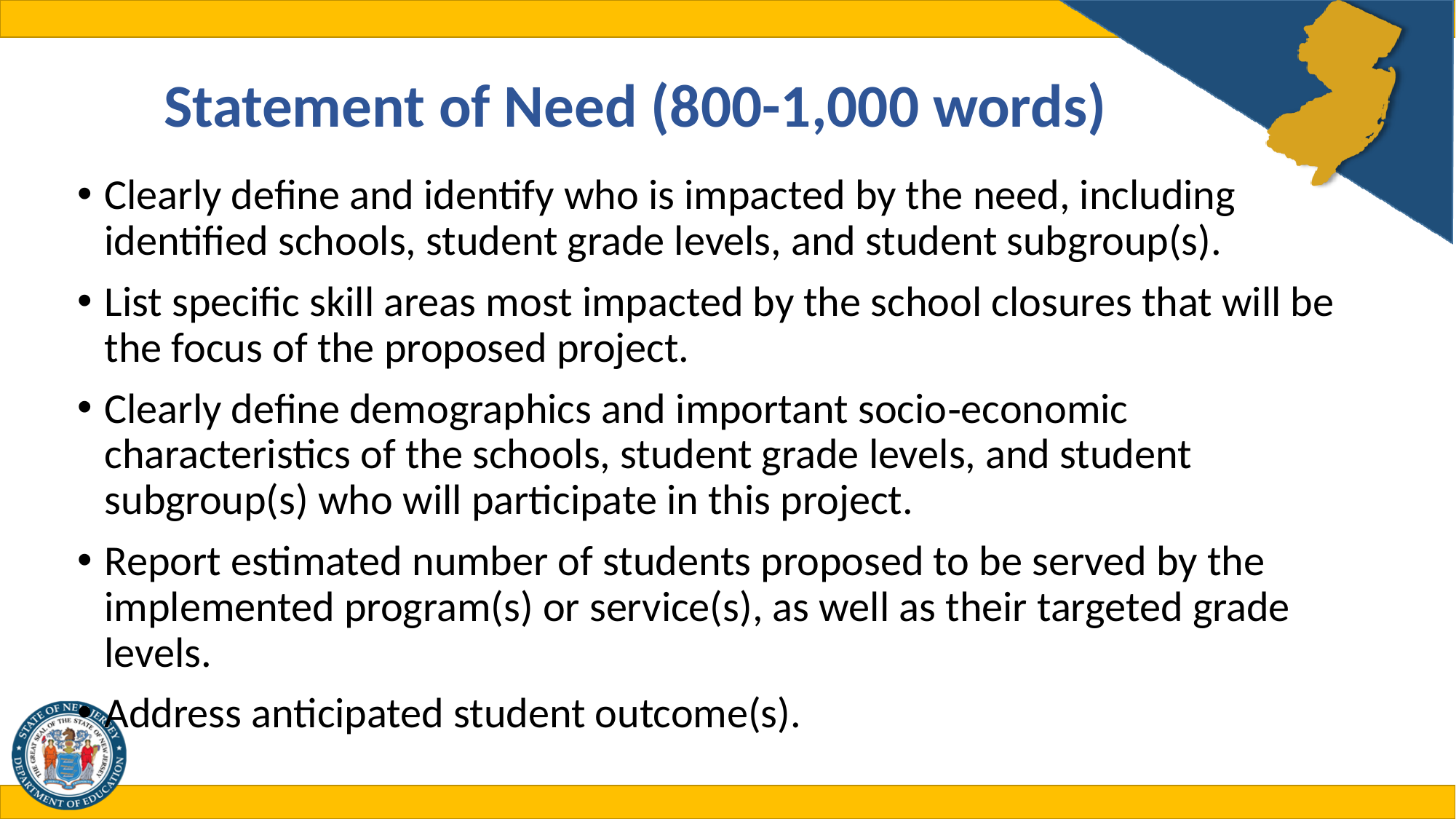

# Statement of Need (800-1,000 words)
Clearly define and identify who is impacted by the need, including identified schools, student grade levels, and student subgroup(s).
List specific skill areas most impacted by the school closures that will be the focus of the proposed project.
Clearly define demographics and important socio‐economic characteristics of the schools, student grade levels, and student subgroup(s) who will participate in this project.
Report estimated number of students proposed to be served by the implemented program(s) or service(s), as well as their targeted grade levels.
Address anticipated student outcome(s).